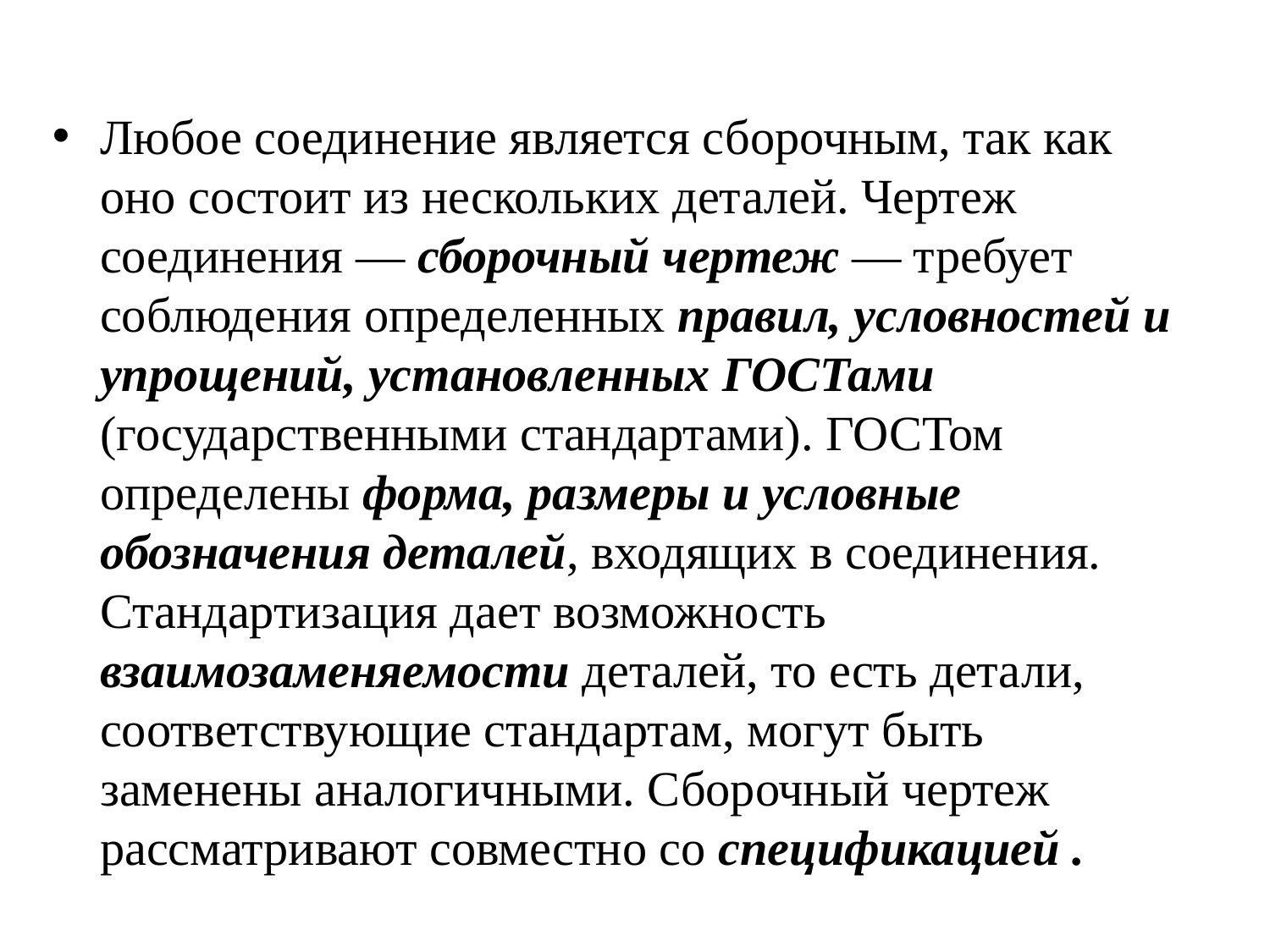

Любое соединение является сборочным, так как оно состоит из нескольких деталей. Чертеж соединения — сборочный чертеж — требует соблюдения определенных правил, условностей и упрощений, установленных ГОСТами (государственными стандартами). ГОСТом определены форма, размеры и условные обозначения деталей, входящих в соединения. Стандартизация дает возможность взаимозаменяемости деталей, то есть детали, соответствующие стандартам, могут быть заменены аналогичными. Сборочный чертеж рассматривают совместно со спецификацией .